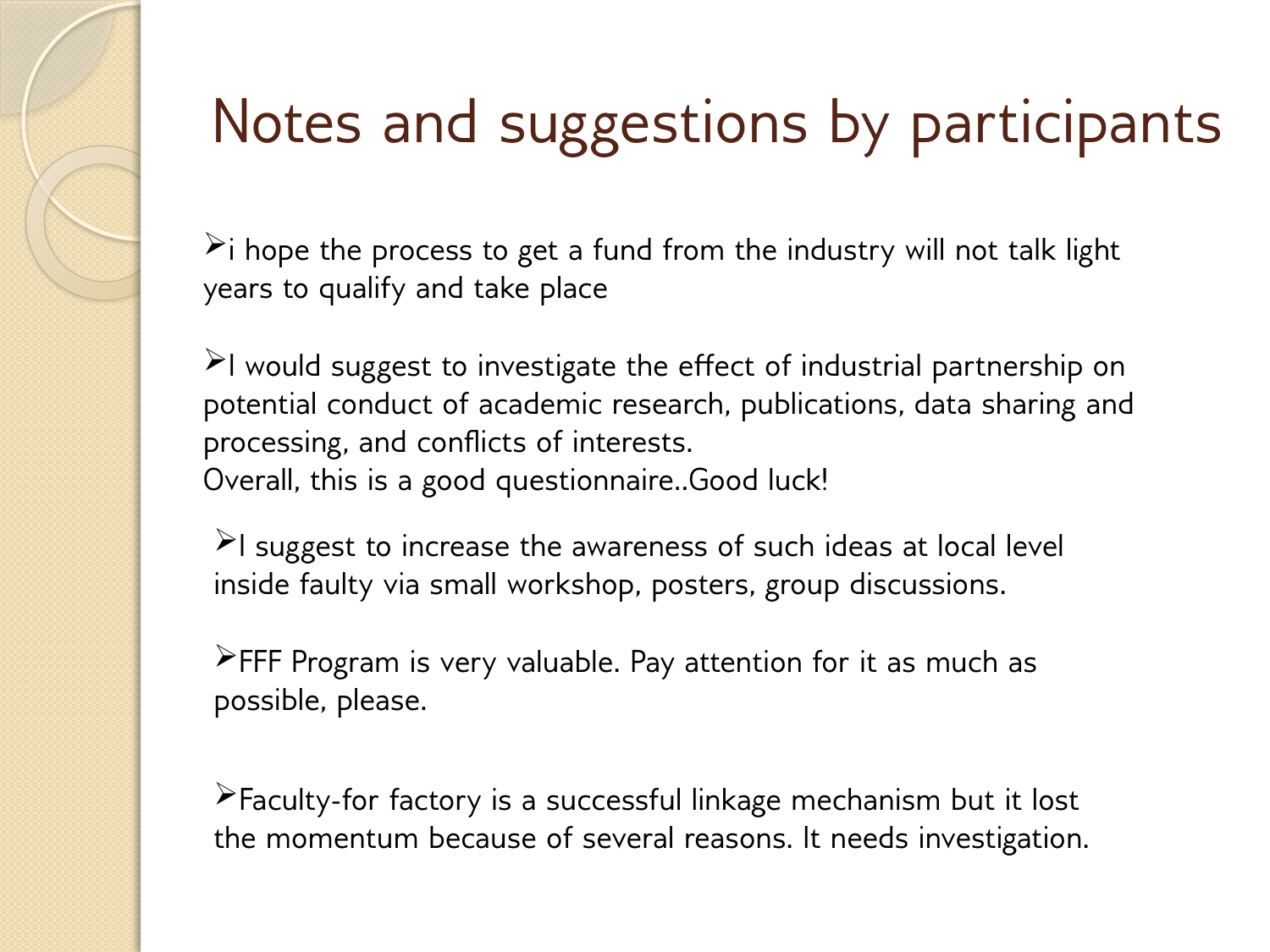

# Notes and suggestions by participants
i hope the process to get a fund from the industry will not talk light years to qualify and take place
I would suggest to investigate the effect of industrial partnership on potential conduct of academic research, publications, data sharing and processing, and conflicts of interests.
Overall, this is a good questionnaire..Good luck!
I suggest to increase the awareness of such ideas at local level inside faulty via small workshop, posters, group discussions.
FFF Program is very valuable. Pay attention for it as much as possible, please.
Faculty-for factory is a successful linkage mechanism but it lost the momentum because of several reasons. It needs investigation.